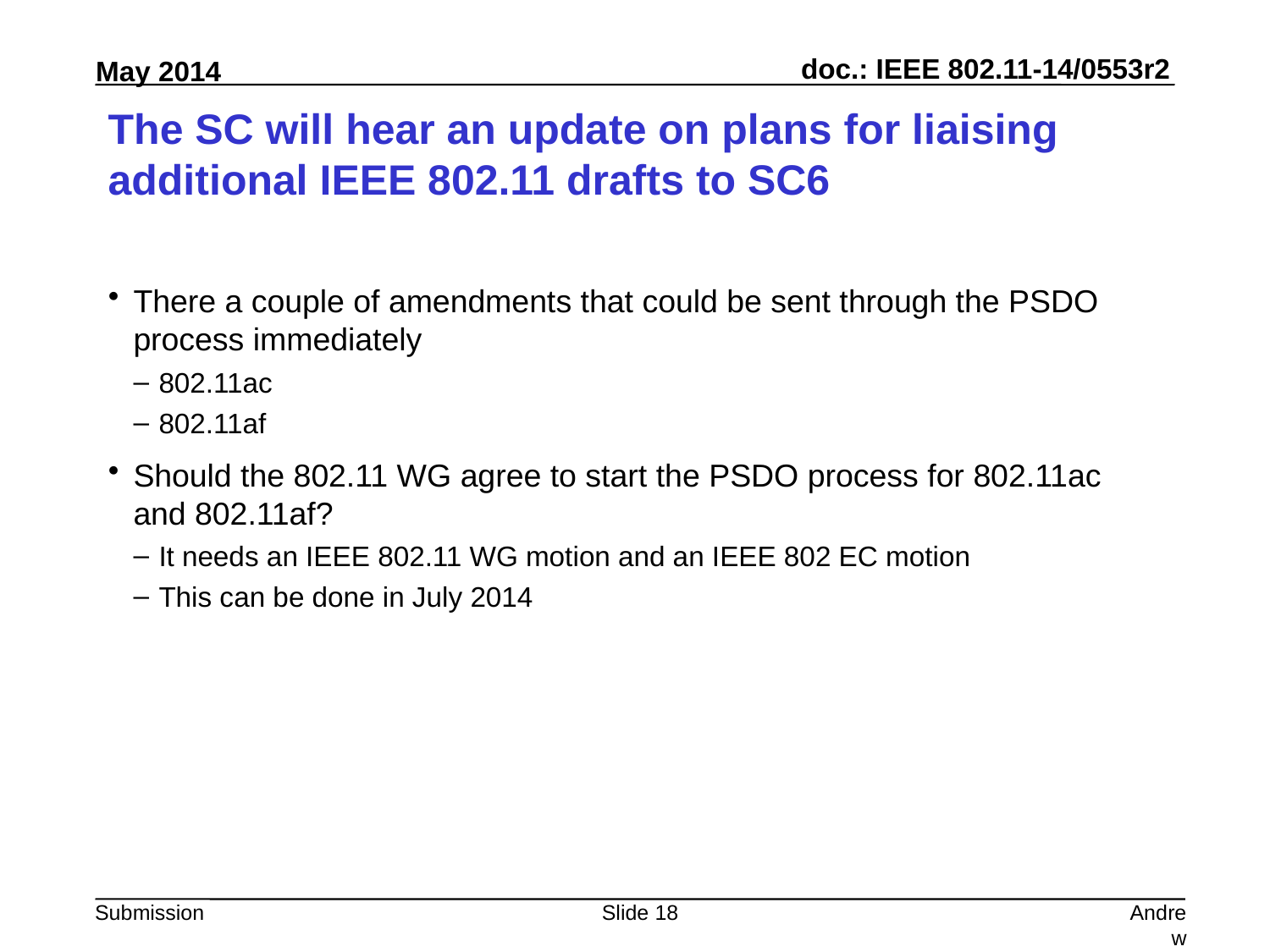

# The SC will hear an update on plans for liaising additional IEEE 802.11 drafts to SC6
There a couple of amendments that could be sent through the PSDO process immediately
802.11ac
802.11af
Should the 802.11 WG agree to start the PSDO process for 802.11ac and 802.11af?
It needs an IEEE 802.11 WG motion and an IEEE 802 EC motion
This can be done in July 2014
Slide 18
Andrew Myles, Cisco